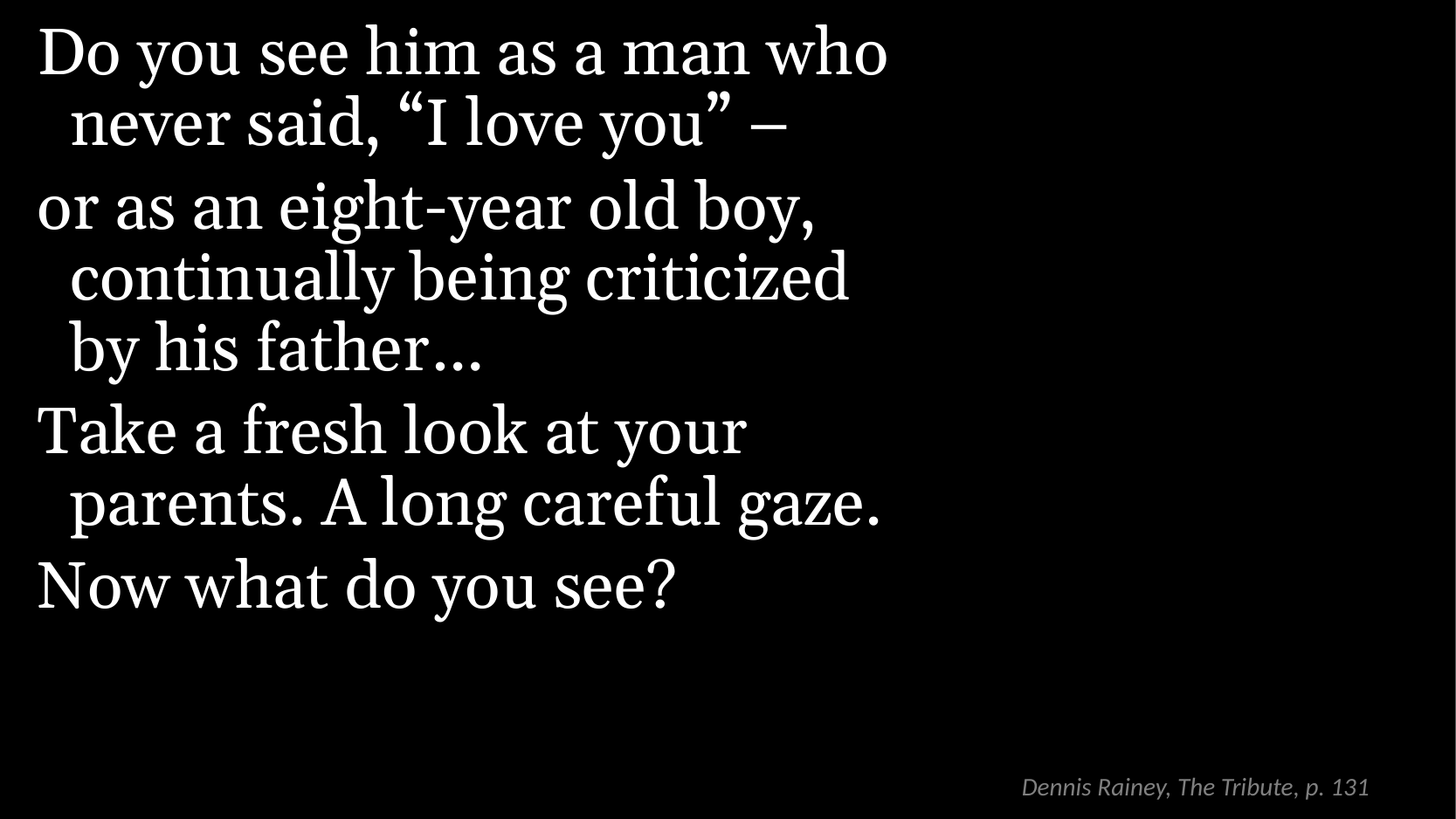

Do you see him as a man who never said, “I love you” –
or as an eight-year old boy, continually being criticized by his father…
Take a fresh look at your parents. A long careful gaze.
Now what do you see?
# Dennis Rainey, The Tribute, p. 131